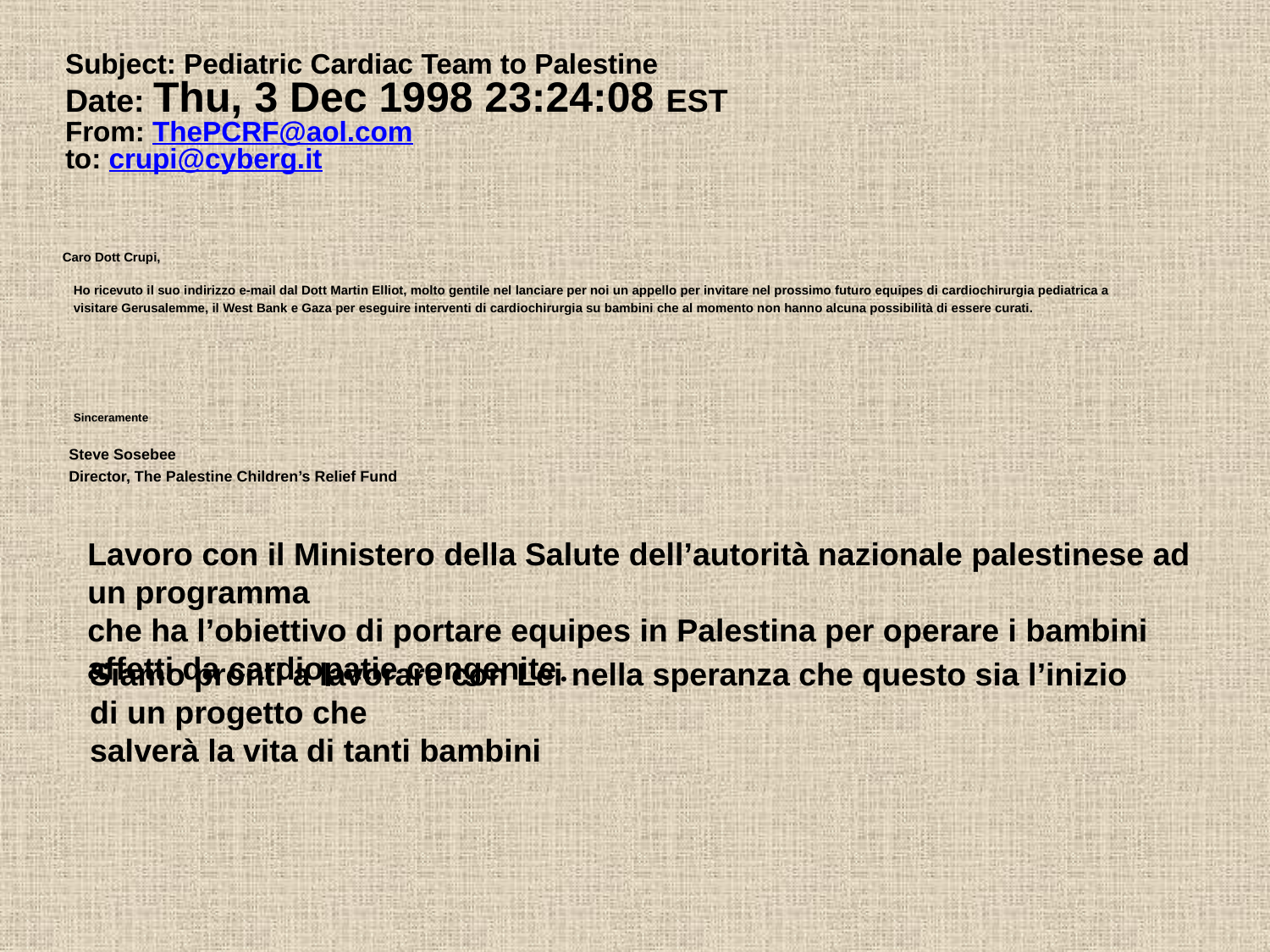

Subject: Pediatric Cardiac Team to Palestine
 Date: Thu, 3 Dec 1998 23:24:08 EST
 From: ThePCRF@aol.com
 to: crupi@cyberg.it

Caro Dott Crupi,

   Ho ricevuto il suo indirizzo e-mail dal Dott Martin Elliot, molto gentile nel lanciare per noi un appello per invitare nel prossimo futuro equipes di cardiochirurgia pediatrica a visitare Gerusalemme, il West Bank e Gaza per eseguire interventi di cardiochirurgia su bambini che al momento non hanno alcuna possibilità di essere curati.

   Sinceramente

  Steve Sosebee
 Director, The Palestine Children’s Relief Fund

Lavoro con il Ministero della Salute dell’autorità nazionale palestinese ad un programma
che ha l’obiettivo di portare equipes in Palestina per operare i bambini affetti da cardiopatie congenite.

Siamo pronti a lavorare con Lei nella speranza che questo sia l’inizio di un progetto che
salverà la vita di tanti bambini